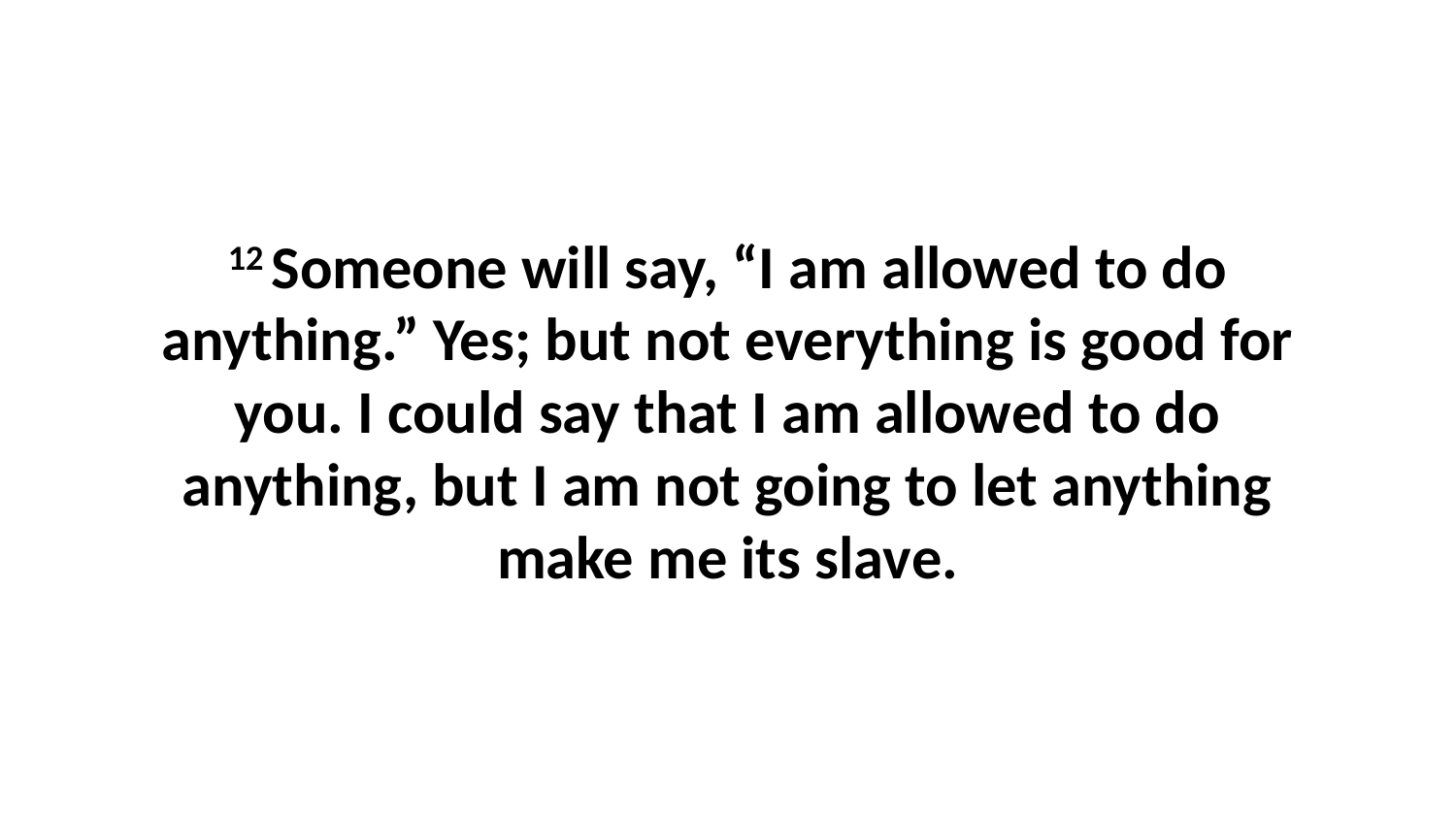

12 Someone will say, “I am allowed to do anything.” Yes; but not everything is good for you. I could say that I am allowed to do anything, but I am not going to let anything make me its slave.